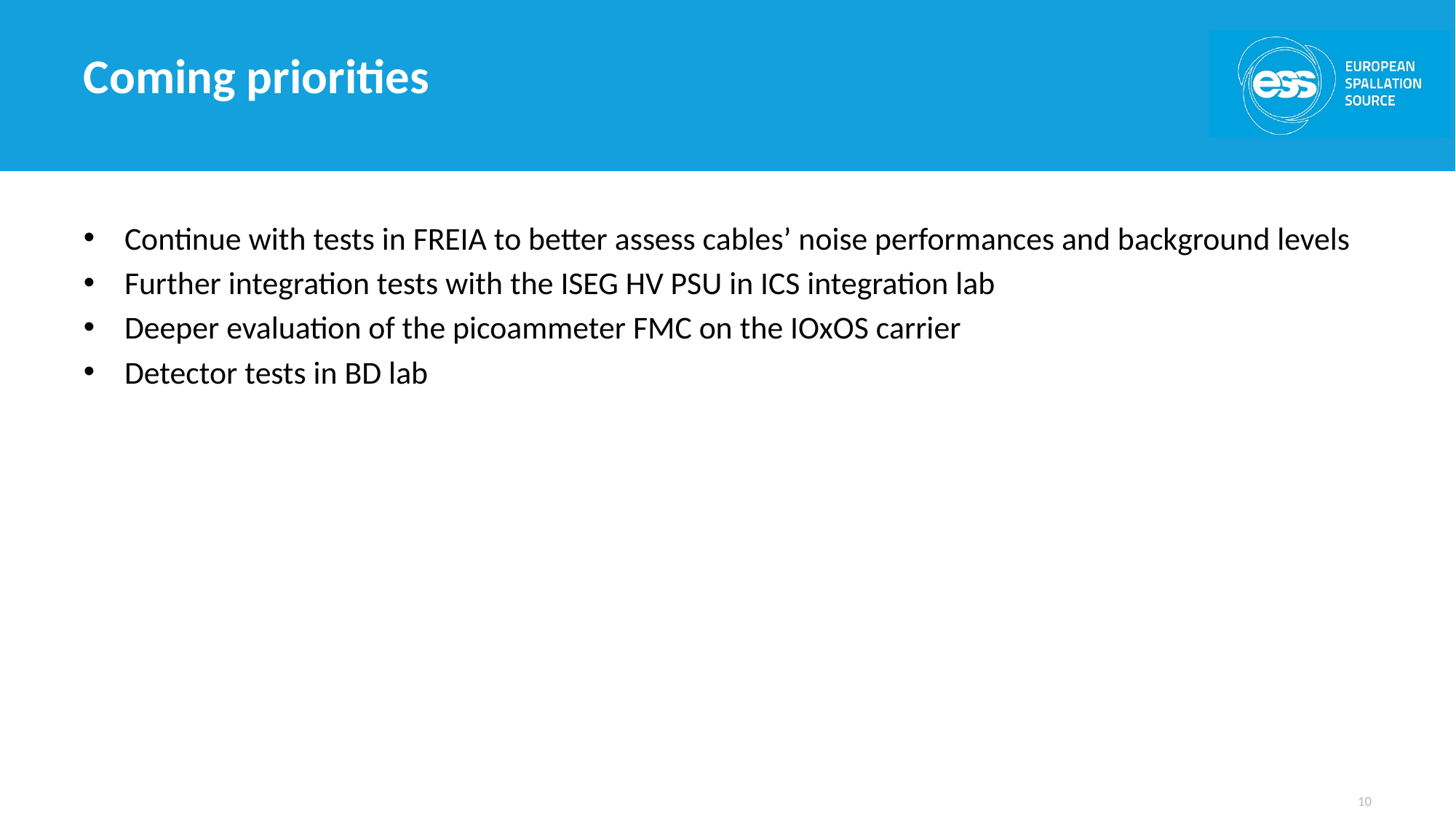

# Coming priorities
Continue with tests in FREIA to better assess cables’ noise performances and background levels
Further integration tests with the ISEG HV PSU in ICS integration lab
Deeper evaluation of the picoammeter FMC on the IOxOS carrier
Detector tests in BD lab
10